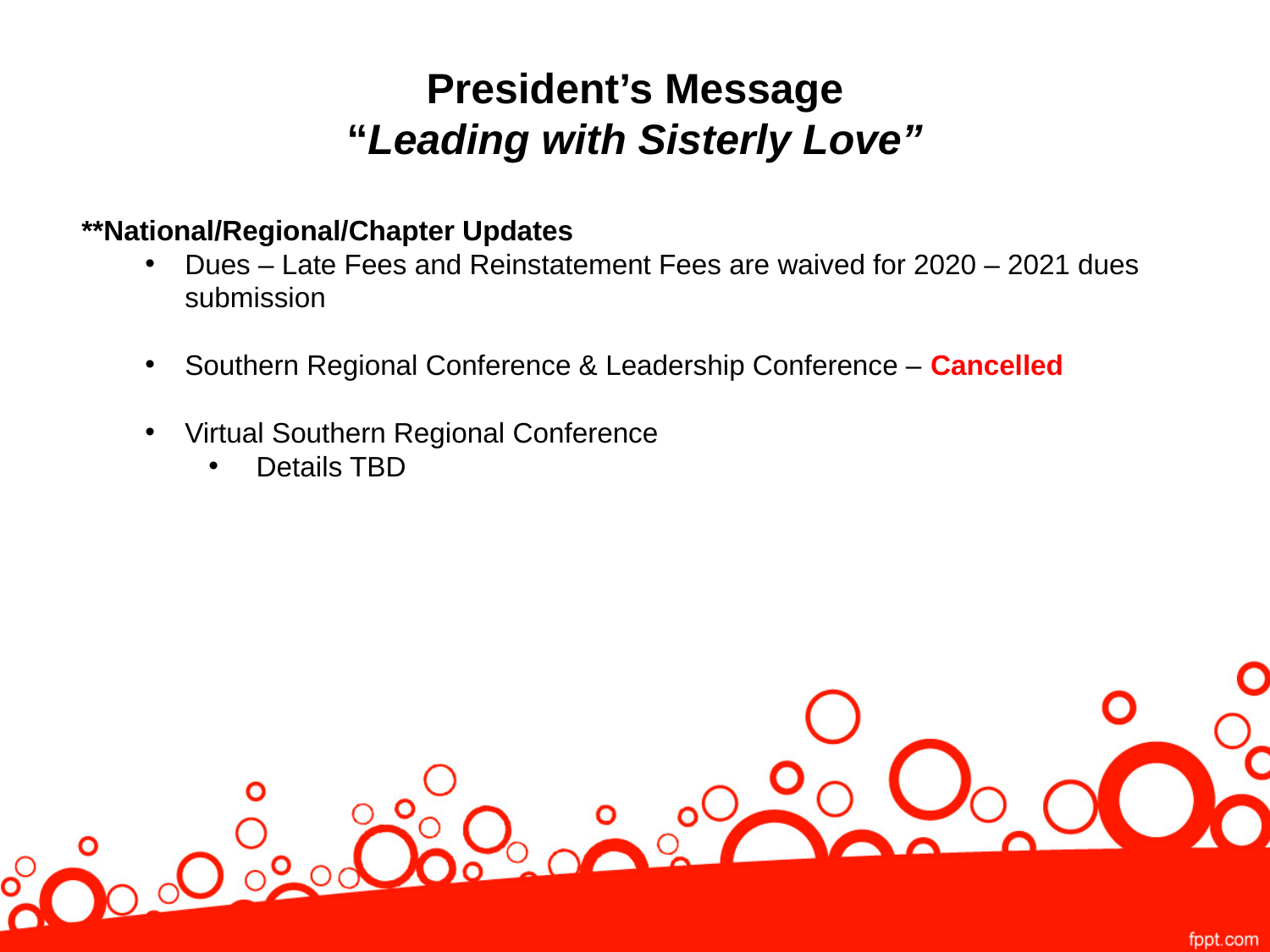

# President’s Message “Leading with Sisterly Love”
**National/Regional/Chapter Updates
Dues – Late Fees and Reinstatement Fees are waived for 2020 – 2021 dues submission

Southern Regional Conference & Leadership Conference – Cancelled

Virtual Southern Regional Conference
 Details TBD